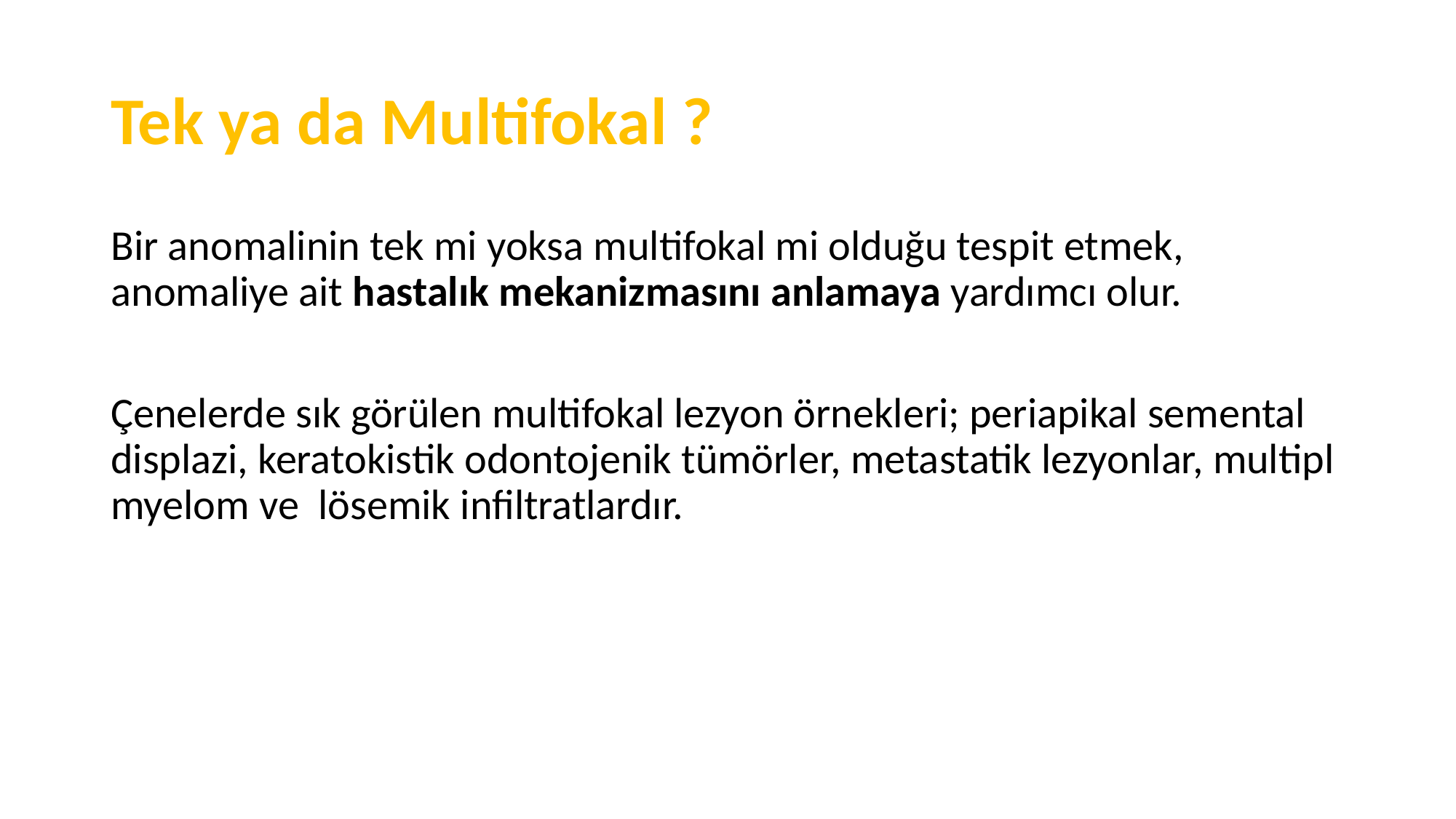

# Tek ya da Multifokal ?
Bir anomalinin tek mi yoksa multifokal mi olduğu tespit etmek, anomaliye ait hastalık mekanizmasını anlamaya yardımcı olur.

Çenelerde sık görülen multifokal lezyon örnekleri; periapikal semental displazi, keratokistik odontojenik tümörler, metastatik lezyonlar, multipl myelom ve  lösemik infiltratlardır.